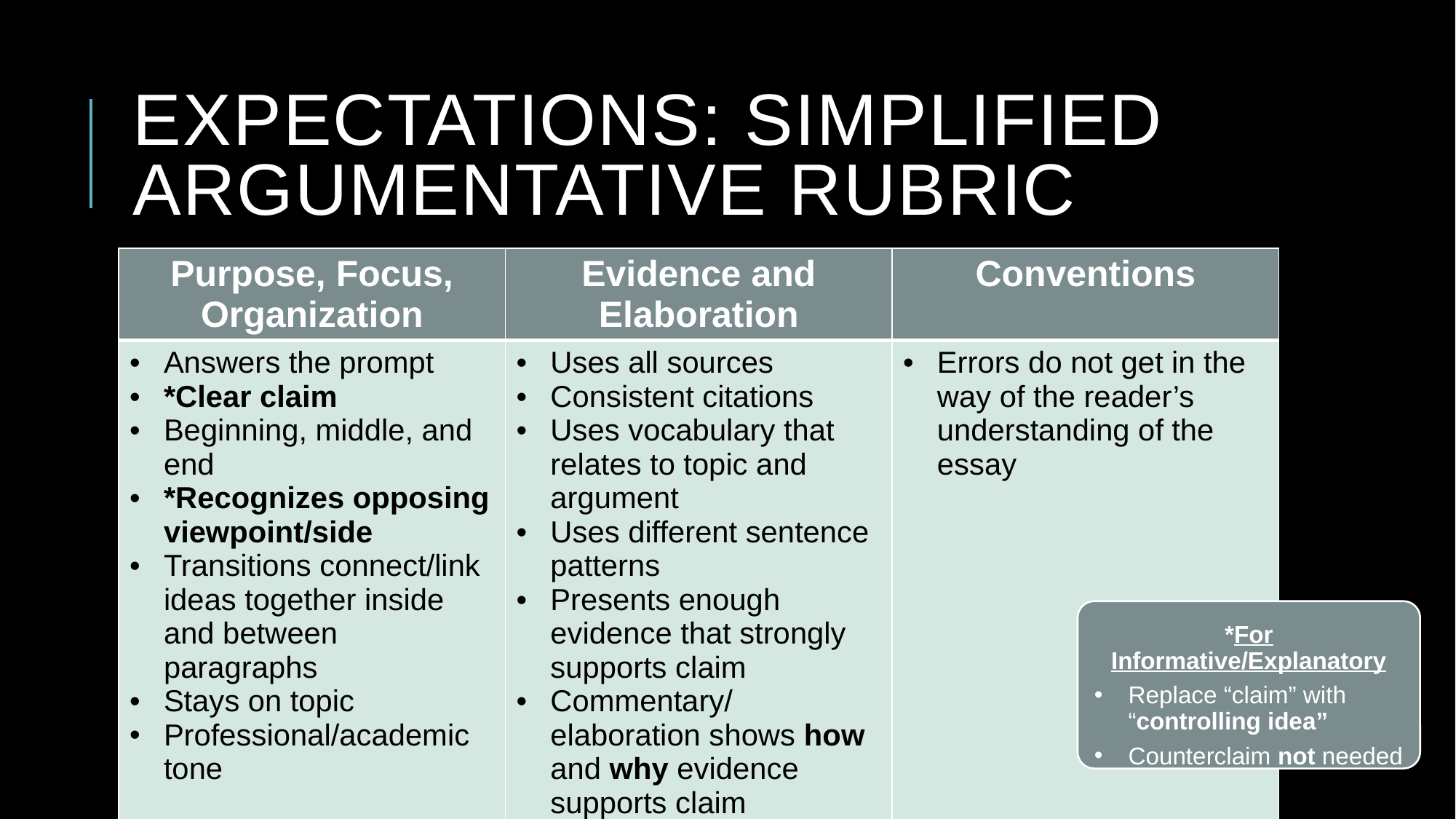

# Expectations: Simplified Argumentative Rubric
| Purpose, Focus, Organization | Evidence and Elaboration | Conventions |
| --- | --- | --- |
| Answers the prompt \*Clear claim Beginning, middle, and end \*Recognizes opposing viewpoint/side Transitions connect/link ideas together inside and between paragraphs Stays on topic Professional/academic tone | Uses all sources Consistent citations Uses vocabulary that relates to topic and argument Uses different sentence patterns Presents enough evidence that strongly supports claim Commentary/elaboration shows how and why evidence supports claim | Errors do not get in the way of the reader’s understanding of the essay |

*For Informative/Explanatory
Replace “claim” with  “controlling idea”
Counterclaim not needed